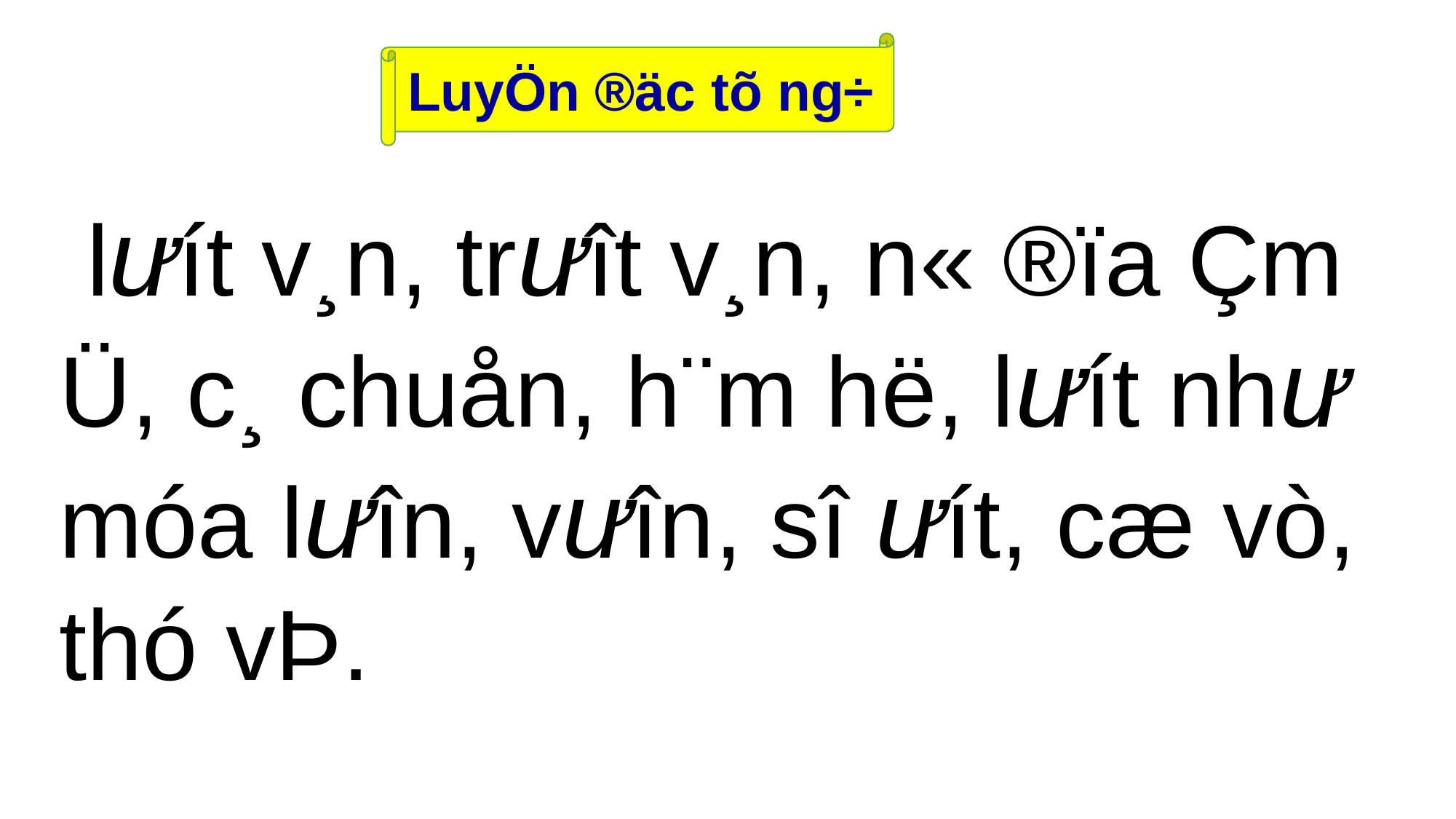

LuyÖn ®äc tõ ng÷
 lưít v¸n, tr­ưît v¸n, n« ®ïa Çm Ü, c¸ chuån, h¨m hë, l­ưít nh­ư móa lưîn, vưîn, sî ­ưít, cæ vò, thó vÞ.